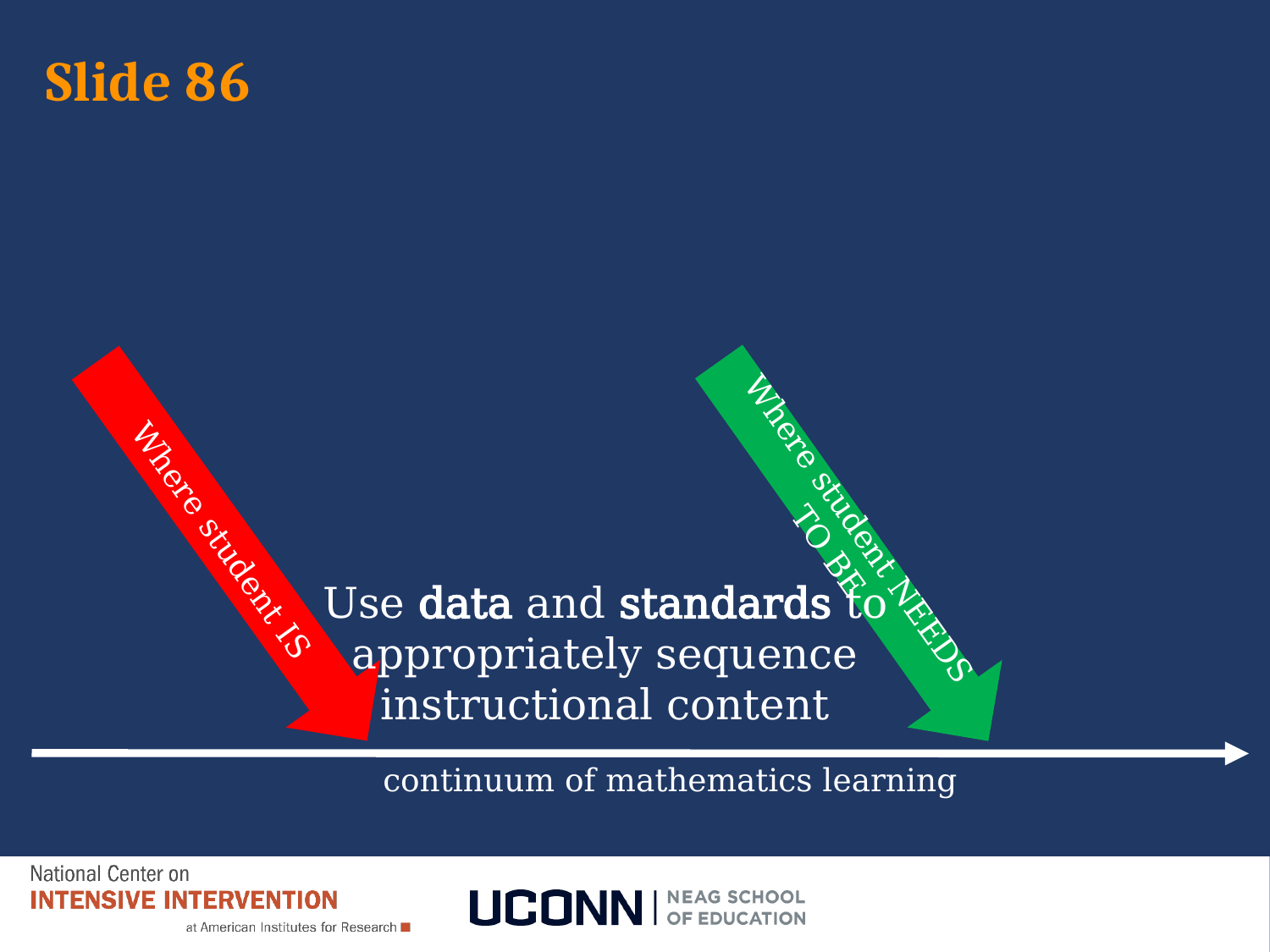

# Slide 86

Where student NEEDS TO BE
Where student IS
Use data and standards to appropriately sequence instructional content
continuum of mathematics learning